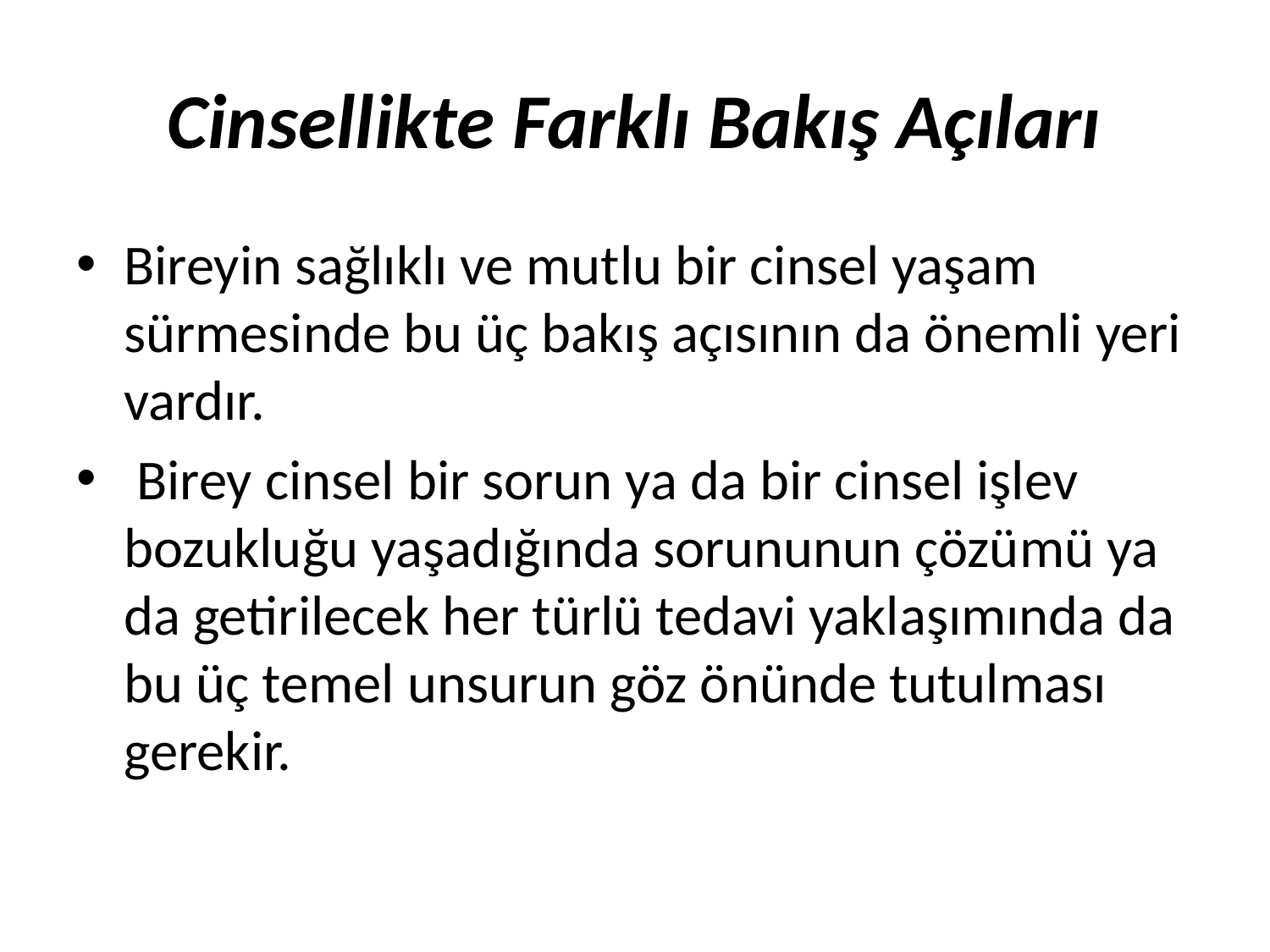

# Cinsellikte Farklı Bakış Açıları
Bireyin sağlıklı ve mutlu bir cinsel yaşam sürmesinde bu üç bakış açısının da önemli yeri vardır.
 Birey cinsel bir sorun ya da bir cinsel işlev bozukluğu yaşadığında sorununun çözümü ya da getirilecek her türlü tedavi yaklaşımında da bu üç temel unsurun göz önünde tutulması gerekir.